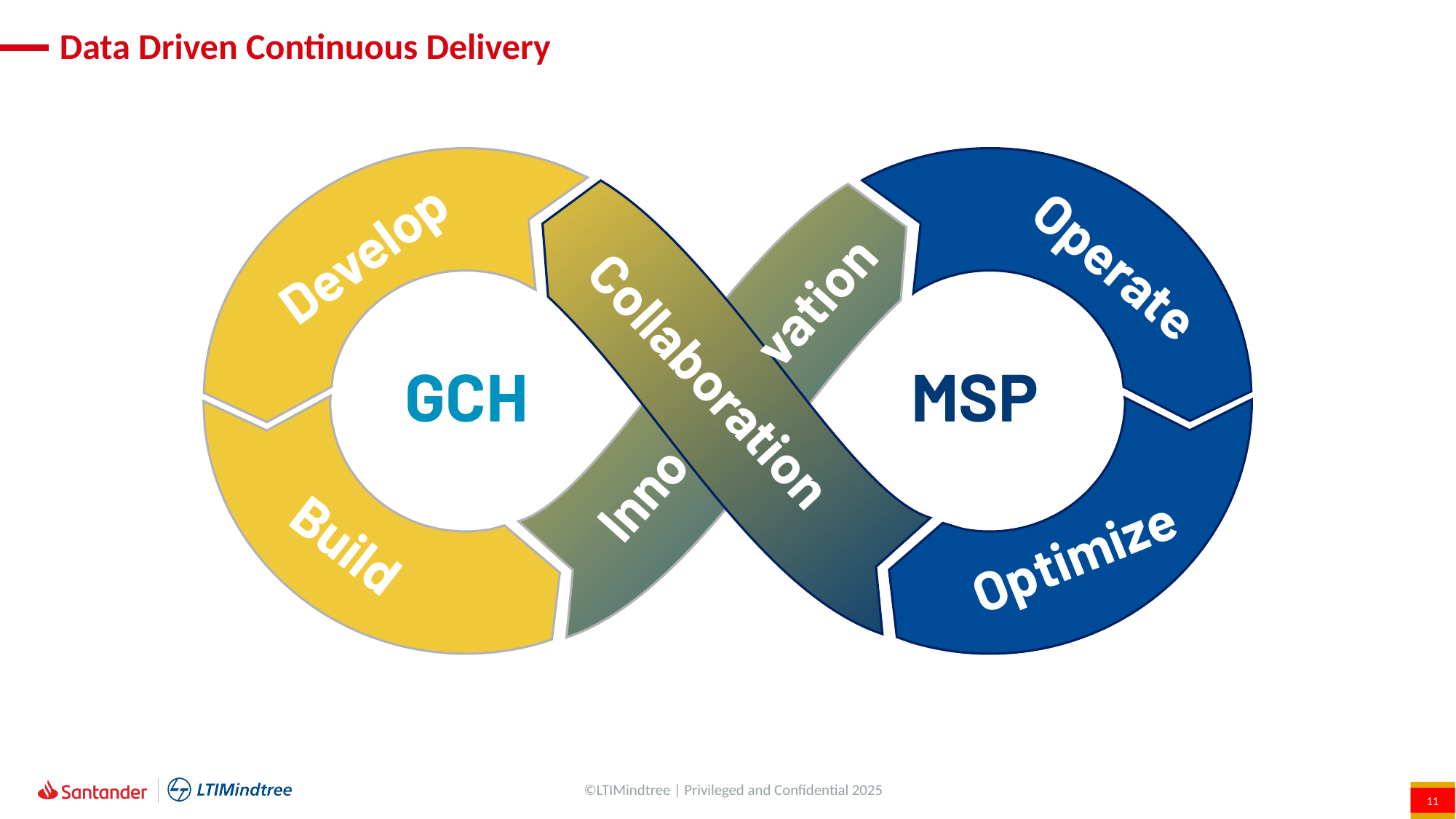

# Data Driven Continuous Delivery

Develop
Operate

Inno            vation
Collaboration
GCH
MSP

Build
Optimize